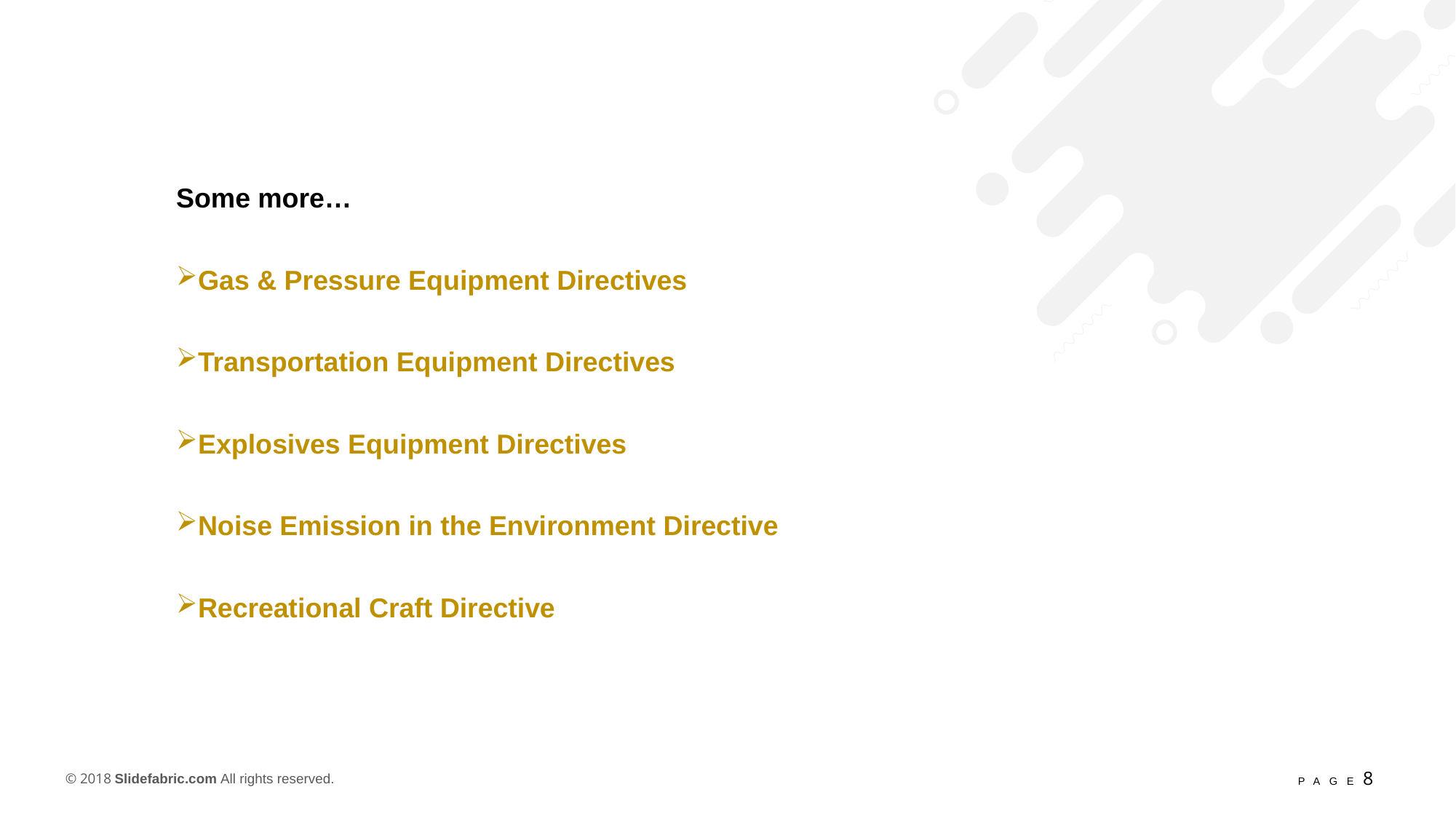

Some more…
Gas & Pressure Equipment Directives
Transportation Equipment Directives
Explosives Equipment Directives
Noise Emission in the Environment Directive
Recreational Craft Directive